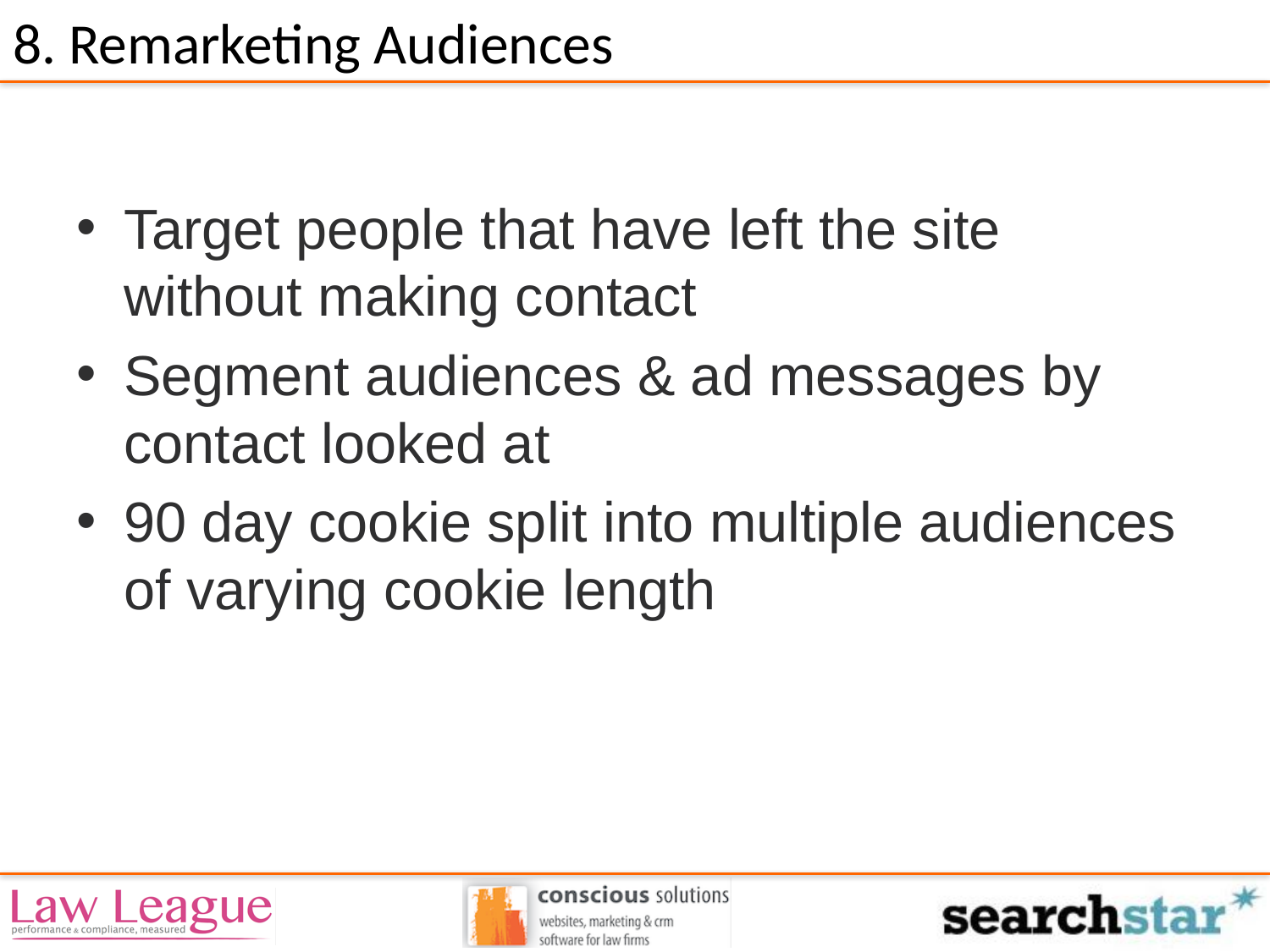

# 8. Remarketing Audiences
Target people that have left the site without making contact
Segment audiences & ad messages by contact looked at
90 day cookie split into multiple audiences of varying cookie length